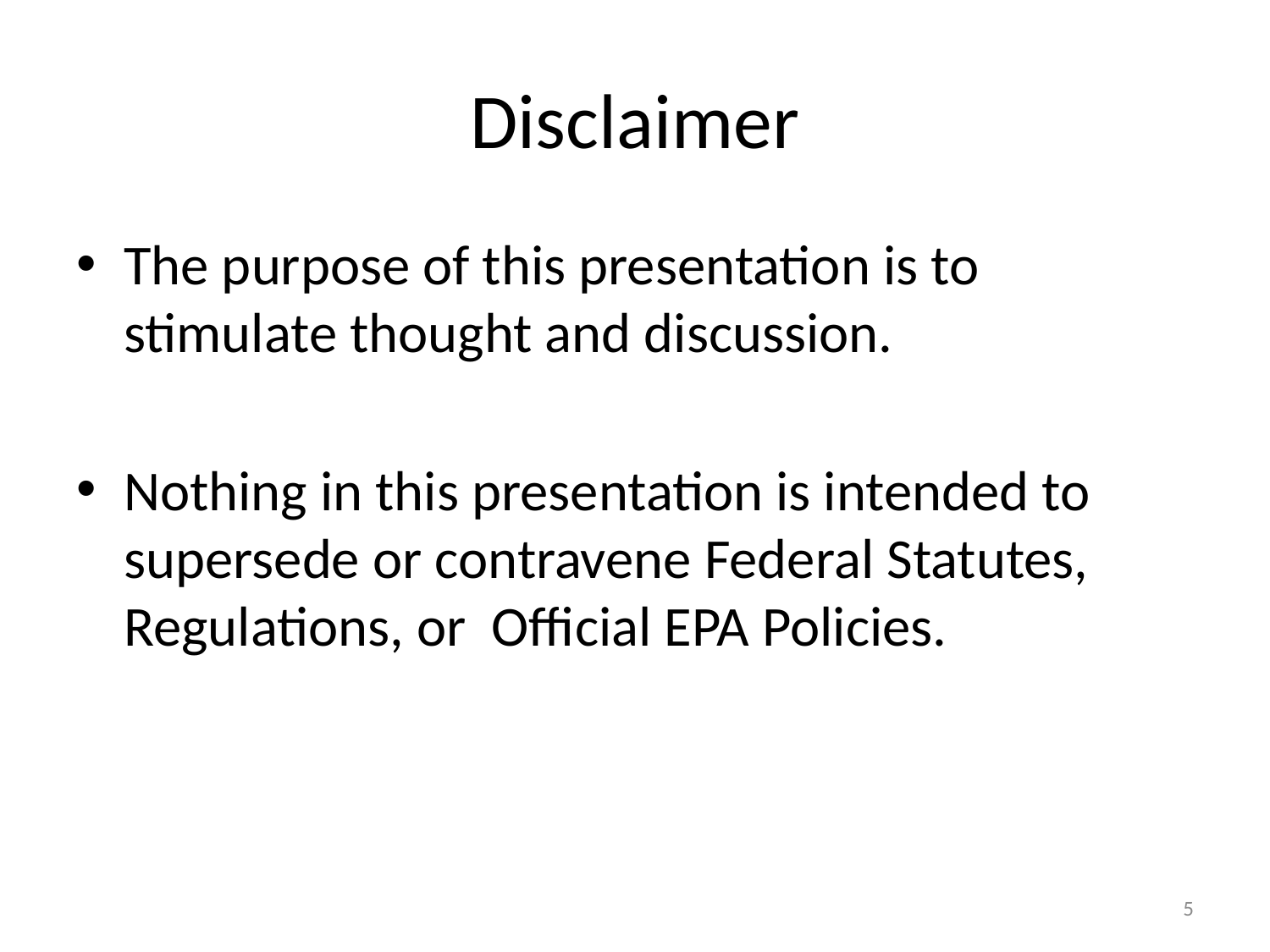

# Disclaimer
The purpose of this presentation is to stimulate thought and discussion.

Nothing in this presentation is intended to supersede or contravene Federal Statutes, Regulations, or  Official EPA Policies.

5